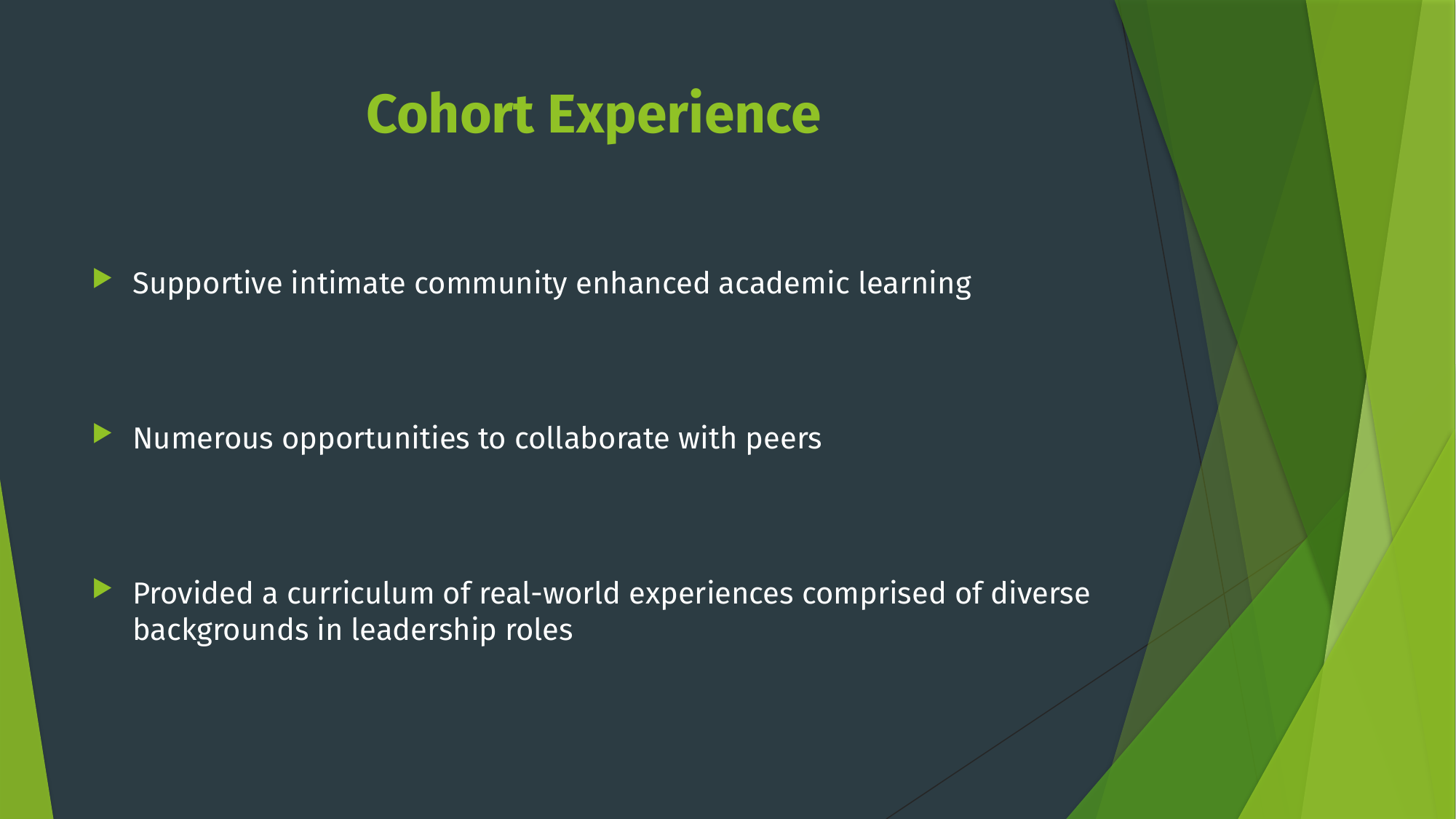

# Cohort Experience
Supportive intimate community enhanced academic learning

Numerous opportunities to collaborate with peers

Provided a curriculum of real-world experiences comprised of diverse backgrounds in leadership roles